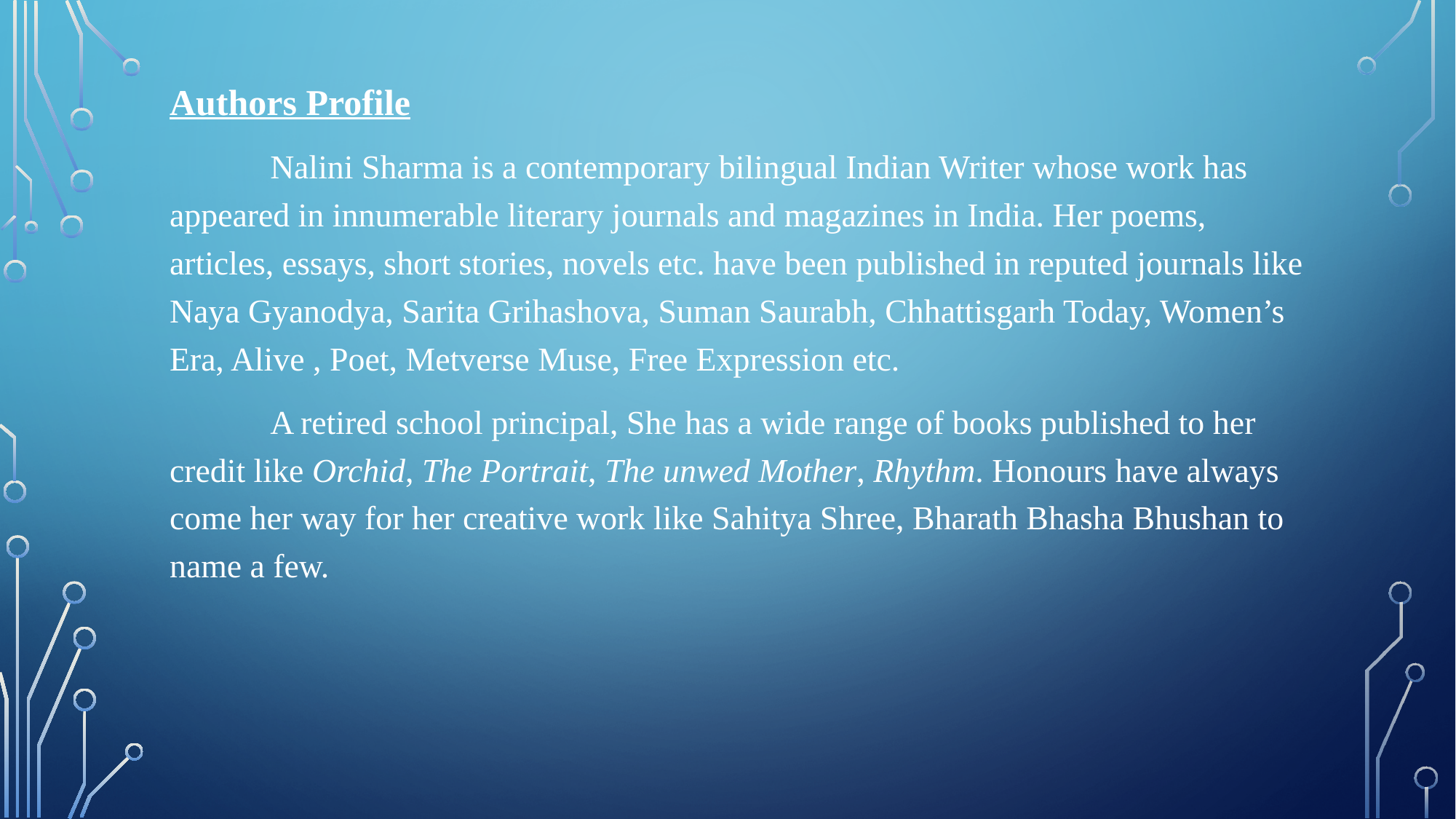

Authors Profile
            Nalini Sharma is a contemporary bilingual Indian Writer whose work has appeared in innumerable literary journals and magazines in India. Her poems, articles, essays, short stories, novels etc. have been published in reputed journals like Naya Gyanodya, Sarita Grihashova, Suman Saurabh, Chhattisgarh Today, Women’s Era, Alive , Poet, Metverse Muse, Free Expression etc.
            A retired school principal, She has a wide range of books published to her credit like Orchid, The Portrait, The unwed Mother, Rhythm. Honours have always come her way for her creative work like Sahitya Shree, Bharath Bhasha Bhushan to name a few.